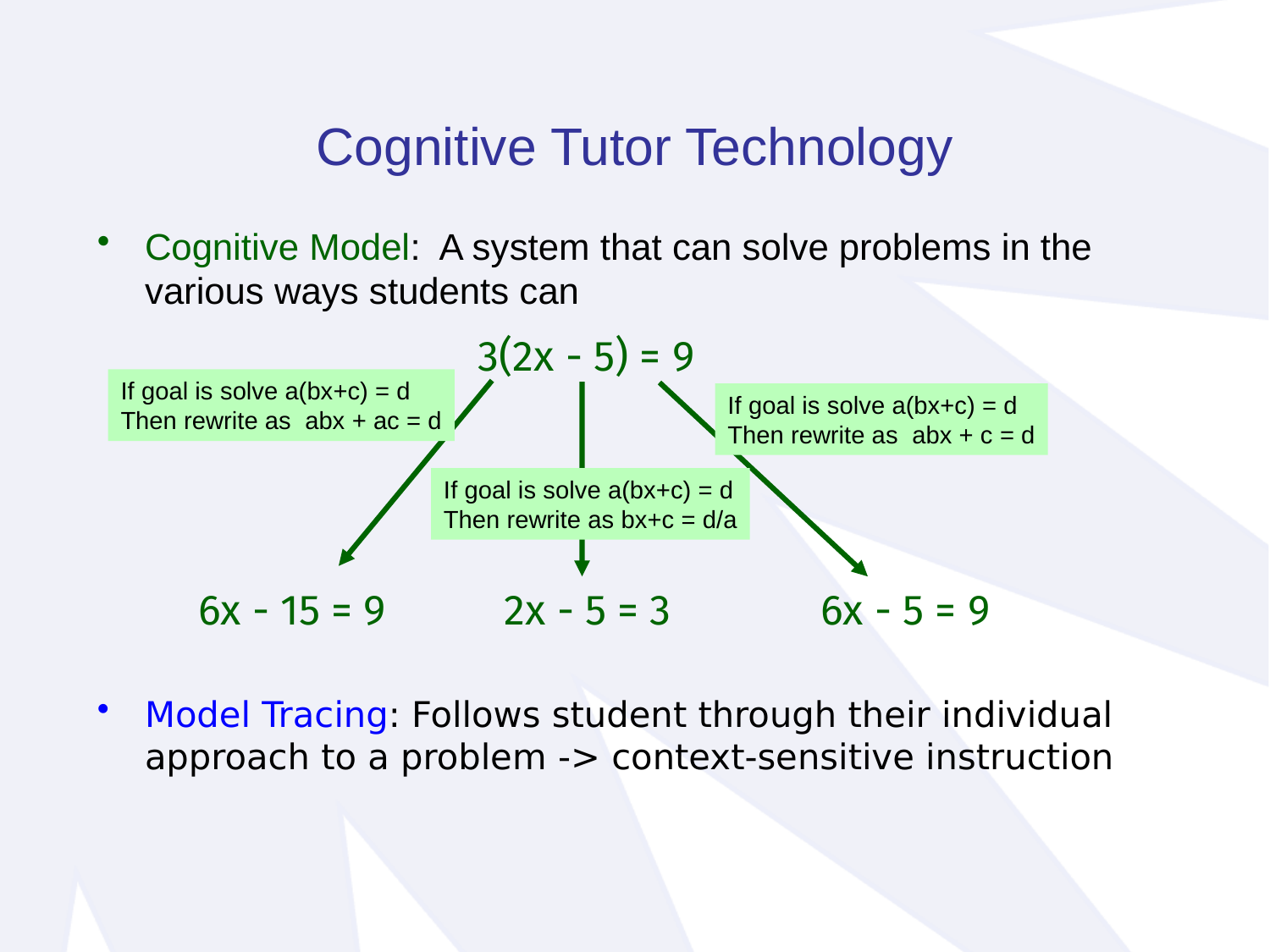

Cognitive Tutor Technology
Cognitive Model:  A system that can solve problems in the various ways students can

3(2x - 5) = 9
If goal is solve a(bx+c) = d
Then rewrite as  abx + ac = d

If goal is solve a(bx+c) = d
Then rewrite as  abx + c = d

If goal is solve a(bx+c) = d
Then rewrite as bx+c = d/a
6x - 15 = 9
2x - 5 = 3
6x - 5 = 9
Model Tracing: Follows student through their individual approach to a problem -> context-sensitive instruction